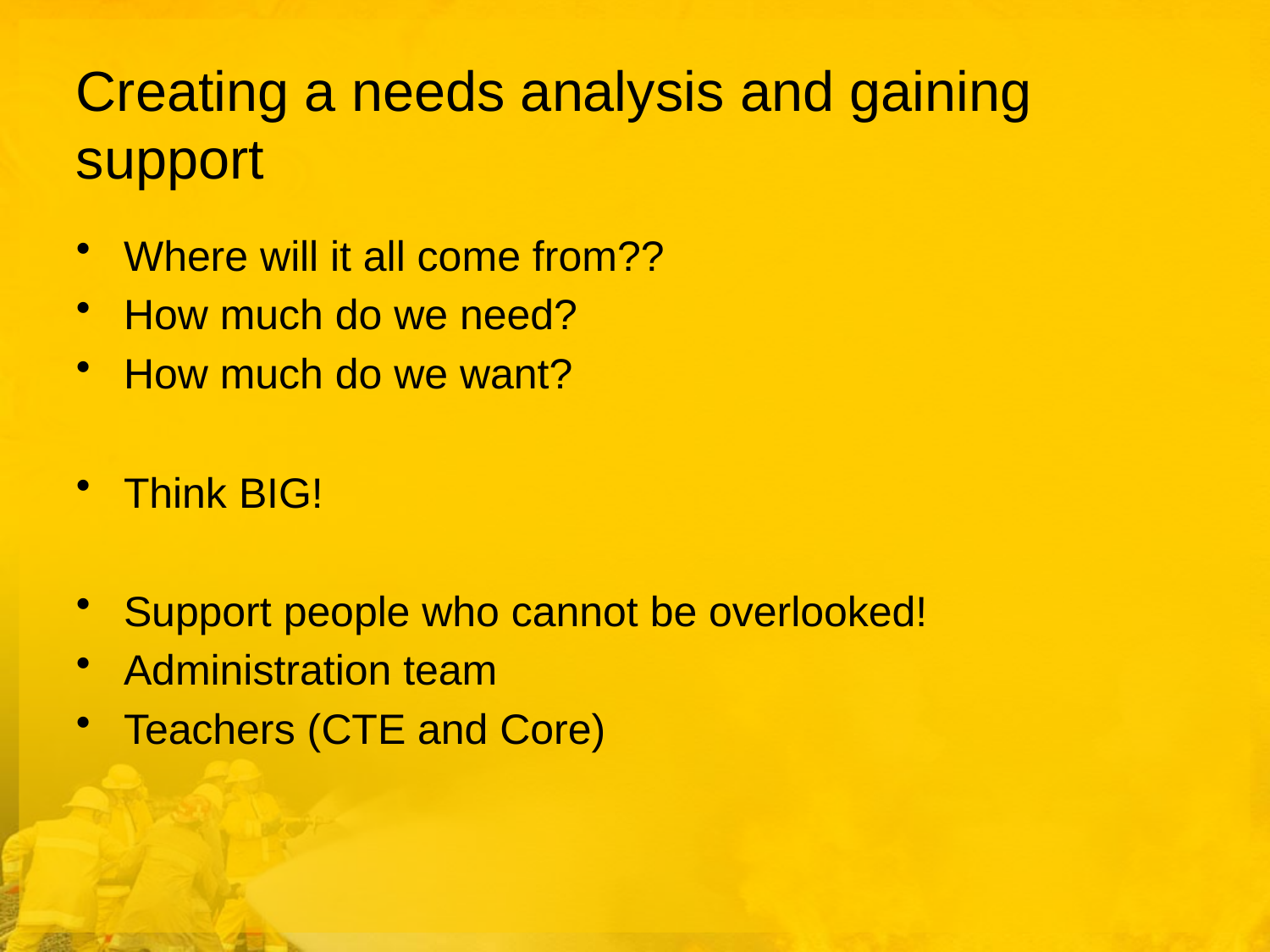

# Creating a needs analysis and gaining support
Where will it all come from??
How much do we need?
How much do we want?

Think BIG!

Support people who cannot be overlooked!
Administration team
Teachers (CTE and Core)